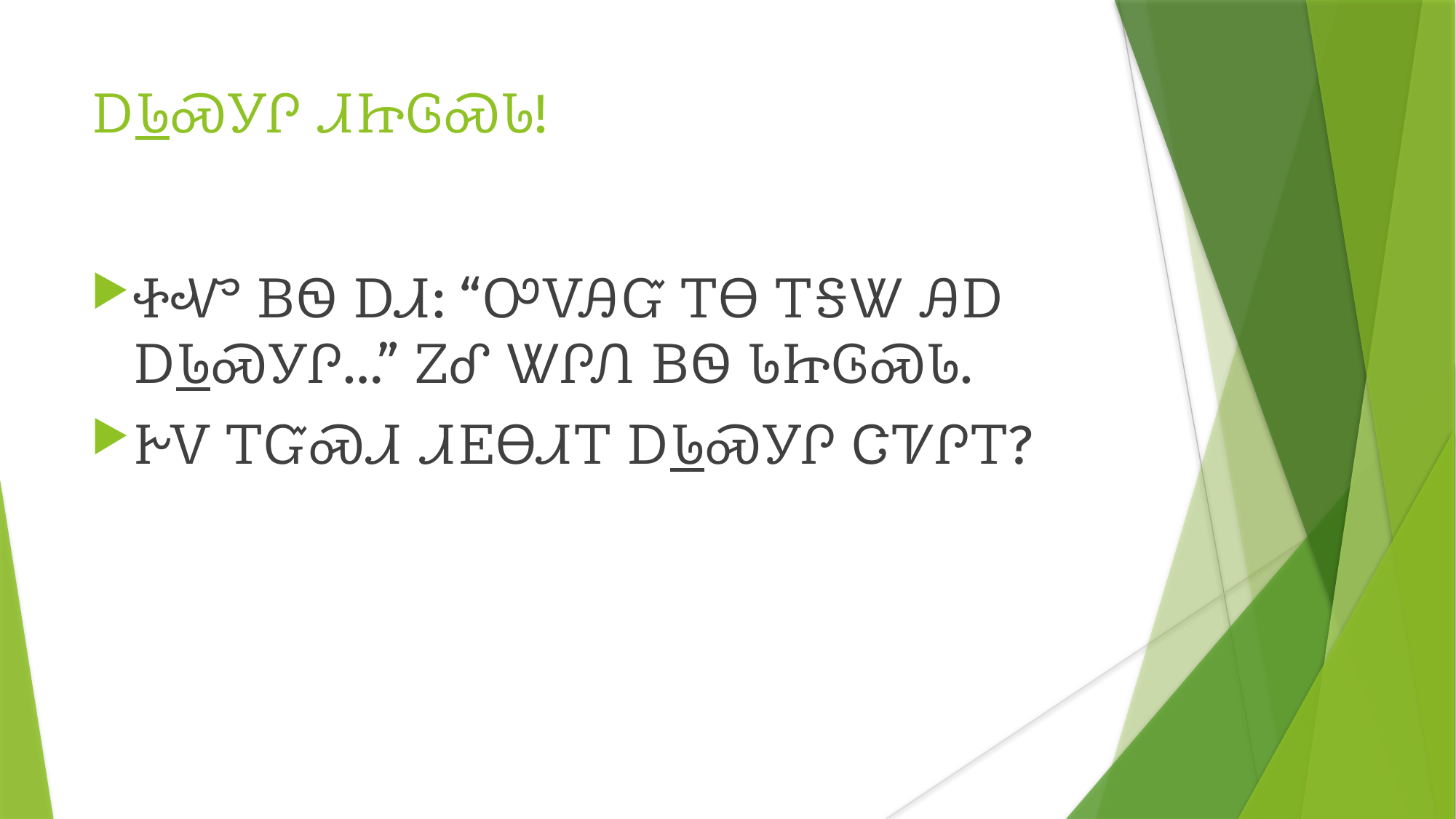

ᎠᏓᏍᎩᎵ ᏗᏥᎶᏍᏓ!
ᏐᏉ ᏴᏫ ᎠᏗ: “ᎤᏙᎯᏳ ᎢᎾ ᎢᎦᏔ ᎯᎠ ᎠᏓᏍᎩᎵ…” ᏃᎴ ᏔᎵᏁ ᏴᏫ ᏓᏥᎶᏍᏓ.
ᎨᏙ ᎢᏳᏍᏗ ᏗᎬᎾᏗᎢ ᎠᏓᏍᎩᎵ ᏣᏤᎵᎢ?